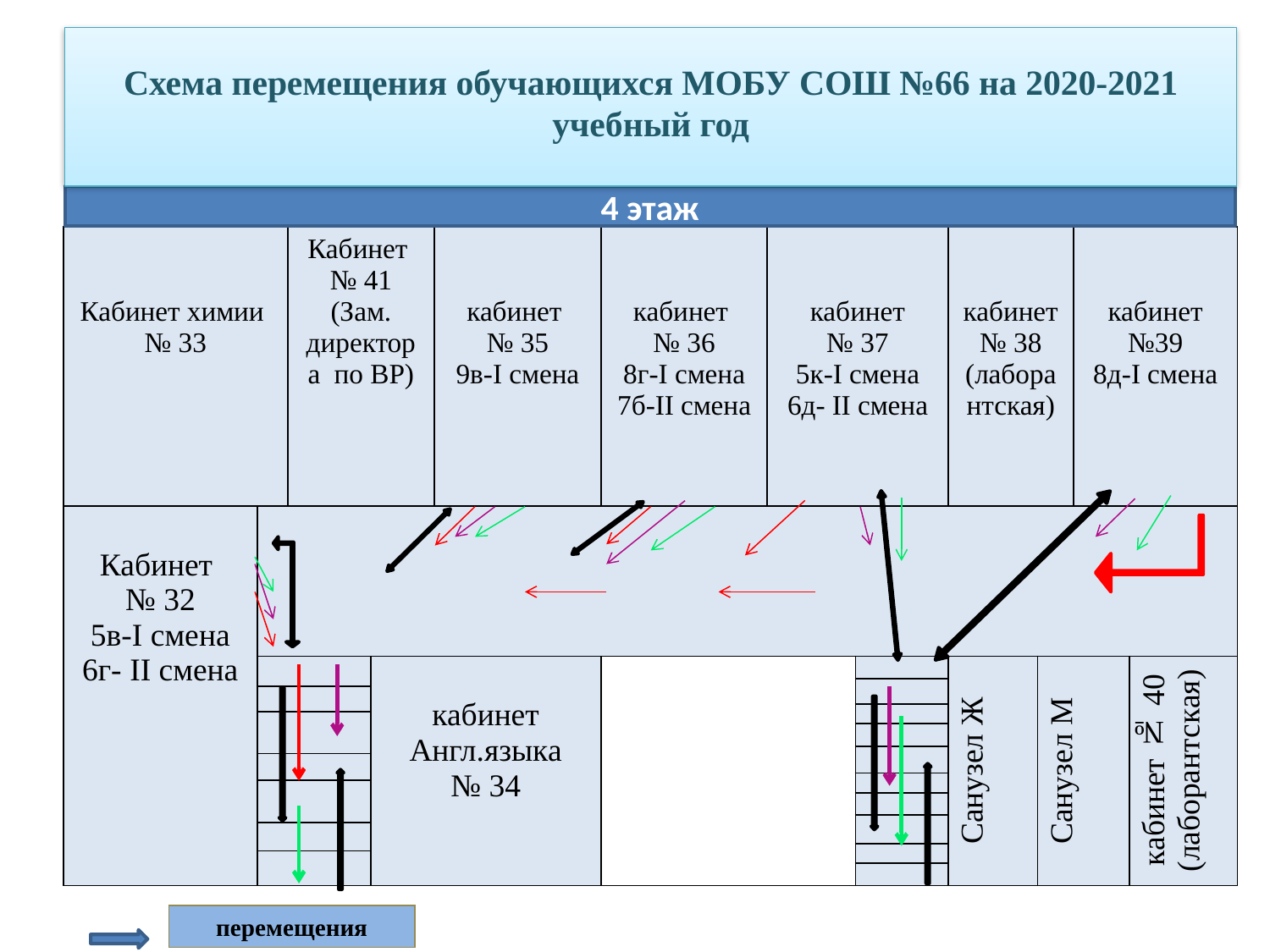

Схема перемещения обучающихся МОБУ СОШ №66 на 2020-2021 учебный год
4 этаж
| Кабинет химии № 33 |  | Кабинет № 41 (Зам. директора по ВР) |  | кабинет № 35 9в-I смена | кабинет № 36 8г-I смена 7б-II смена | кабинет № 37 5к-I смена 6д- II смена |  | кабинет № 38 (лаборантская) |  | кабинет №39 8д-I смена |  |
| --- | --- | --- | --- | --- | --- | --- | --- | --- | --- | --- | --- |
| Кабинет № 32 5в-I смена 6г- II смена |  |  |  |  |  |  |  |  |  |  |  |
|  |  |  | кабинет Англ.языка № 34 |  |  |  |  | Санузел Ж | Санузел М |  | кабинет № 40 (лаборантская) |
|  |  |  |  |  |  |  |  |  |  |  |  |
|  |  |  |  |  |  |  |  |  |  |  |  |
|  |  |  |  |  |  |  |  |  |  |  |  |
|  |  |  |  |  |  |  |  |  |  |  |  |
|  |  |  |  |  |  |  |  |  |  |  |  |
|  |  |  |  |  |  |  |  |  |  |  |  |
|  |  |  |  |  |  |  |  |  |  |  |  |
|  |  |  |  |  |  |  |  |  |  |  |  |
|  |  |  |  |  |  |  |  |  |  |  |  |
|  |  |  |  |  |  |  |  |  |  |  |  |
|  |  |  |  |  |  |  |  |  |  |  |  |
|  |  |  |  |  |  |  |  |  |  |  |  |
|  |  |  |  |  |  |  |  |  |  |  |  |
|  |  |  |  |  |  |  |  |  |  |  |  |
|  |  |  |  |  |  |  |  |  |  |  |  |

перемещения